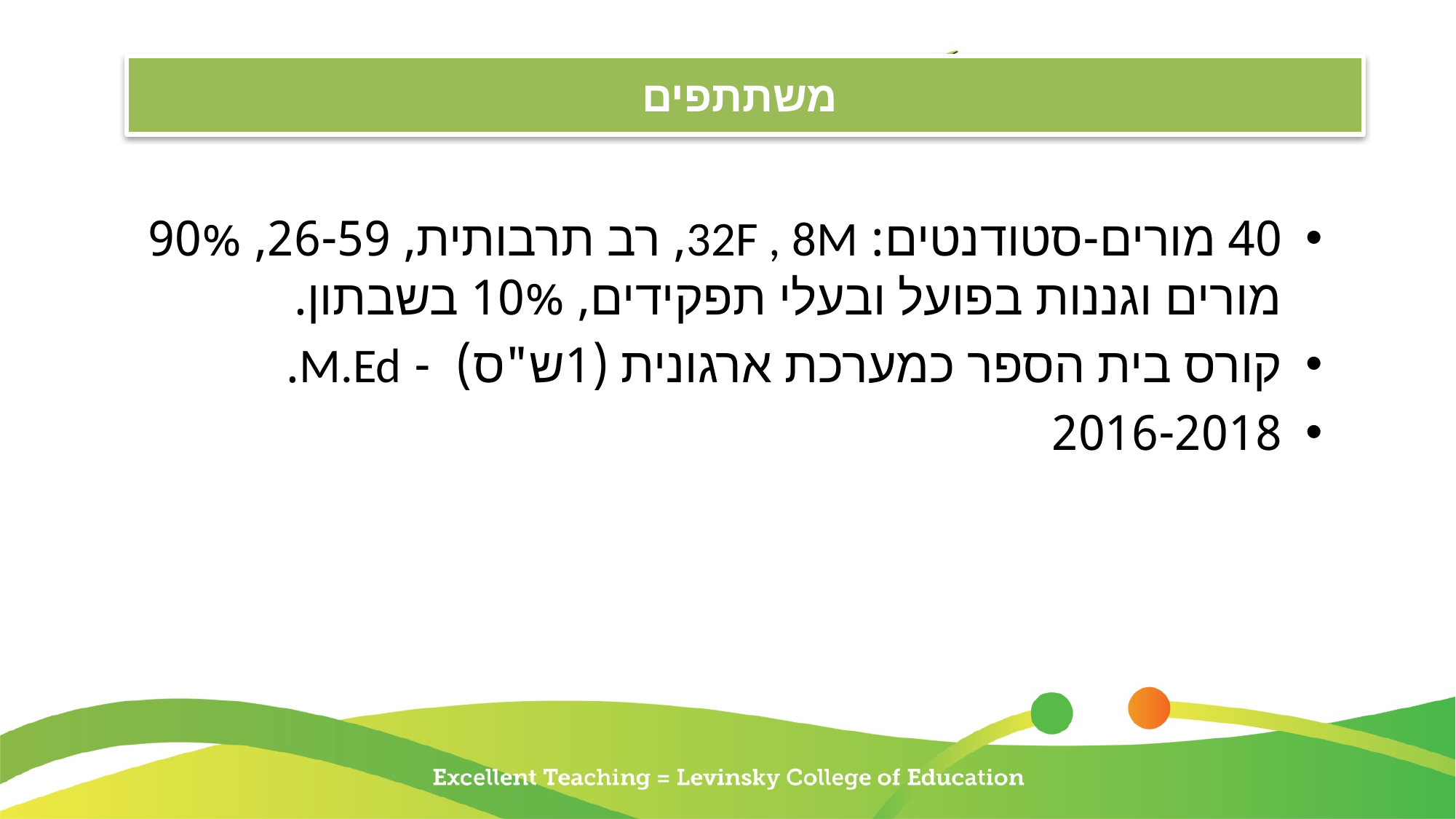

# משתתפים
40 מורים-סטודנטים: 32F , 8M, רב תרבותית, 26-59, 90% מורים וגננות בפועל ובעלי תפקידים, 10% בשבתון.
קורס בית הספר כמערכת ארגונית (1ש"ס)  - M.Ed.
2016-2018